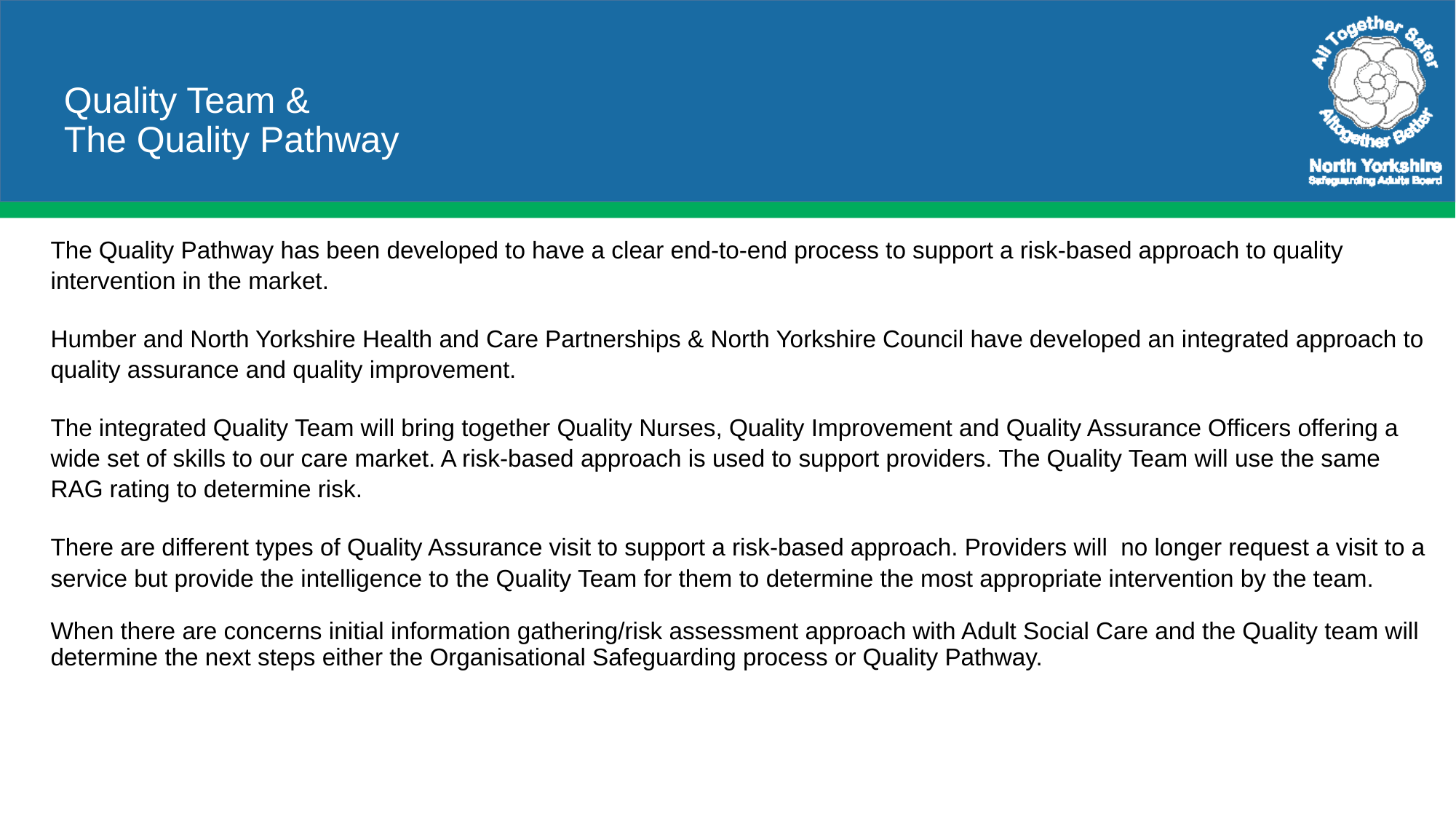

# Quality Team & The Quality Pathway
The Quality Pathway has been developed to have a clear end-to-end process to support a risk-based approach to quality intervention in the market.
Humber and North Yorkshire Health and Care Partnerships & North Yorkshire Council have developed an integrated approach to quality assurance and quality improvement.
The integrated Quality Team will bring together Quality Nurses, Quality Improvement and Quality Assurance Officers offering a wide set of skills to our care market. A risk-based approach is used to support providers. The Quality Team will use the same RAG rating to determine risk.
There are different types of Quality Assurance visit to support a risk-based approach. Providers will  no longer request a visit to a service but provide the intelligence to the Quality Team for them to determine the most appropriate intervention by the team.
When there are concerns initial information gathering/risk assessment approach with Adult Social Care and the Quality team will determine the next steps either the Organisational Safeguarding process or Quality Pathway.